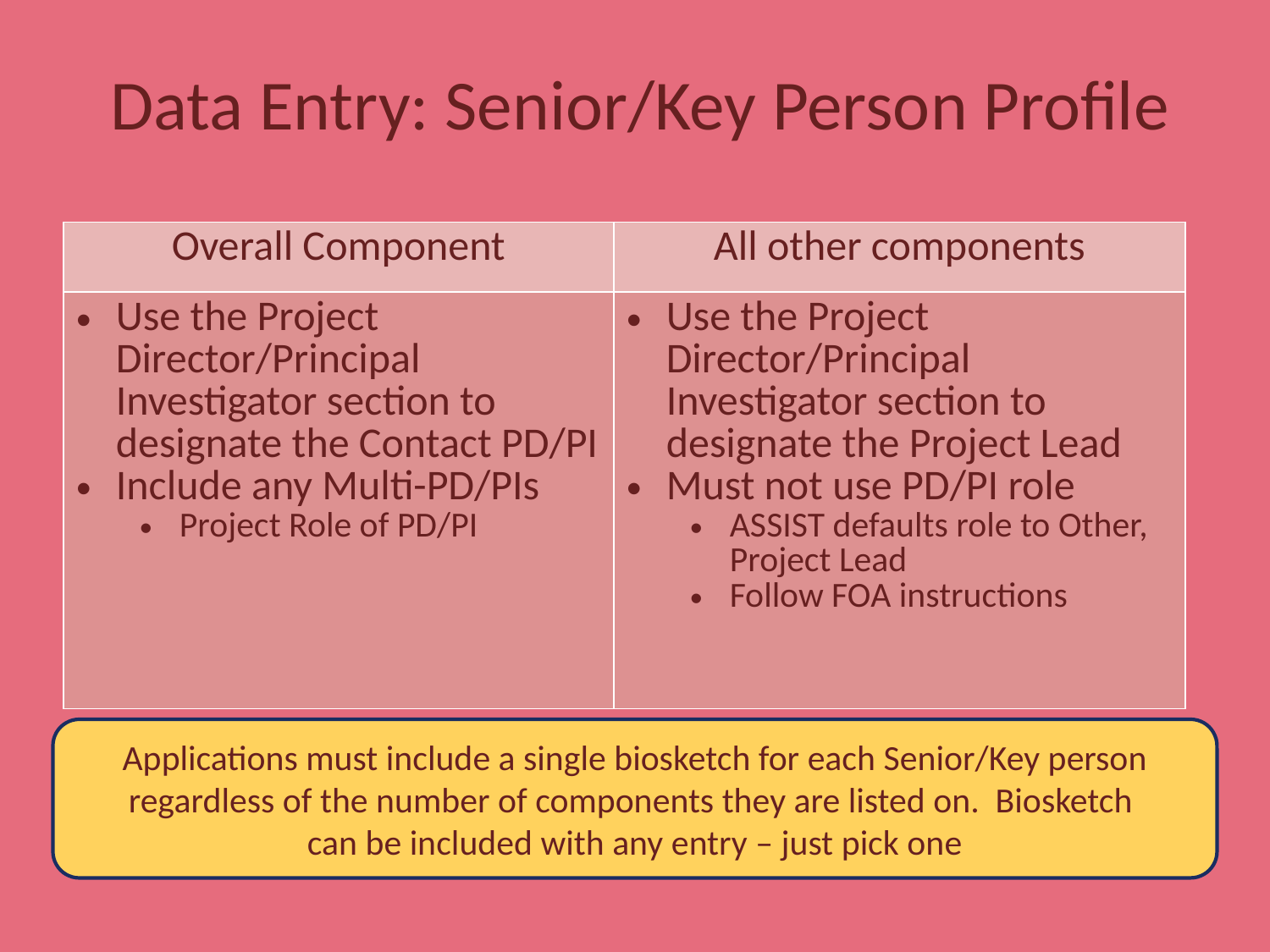

Data Entry: Senior/Key Person Profile
| Overall Component | All other components |
| --- | --- |
| Use the Project Director/Principal Investigator section to designate the Contact PD/PI Include any Multi-PD/PIs Project Role of PD/PI | Use the Project Director/Principal Investigator section to designate the Project Lead Must not use PD/PI role ASSIST defaults role to Other, Project Lead Follow FOA instructions |
Applications must include a single biosketch for each Senior/Key person regardless of the number of components they are listed on.  Biosketch
can be included with any entry – just pick one